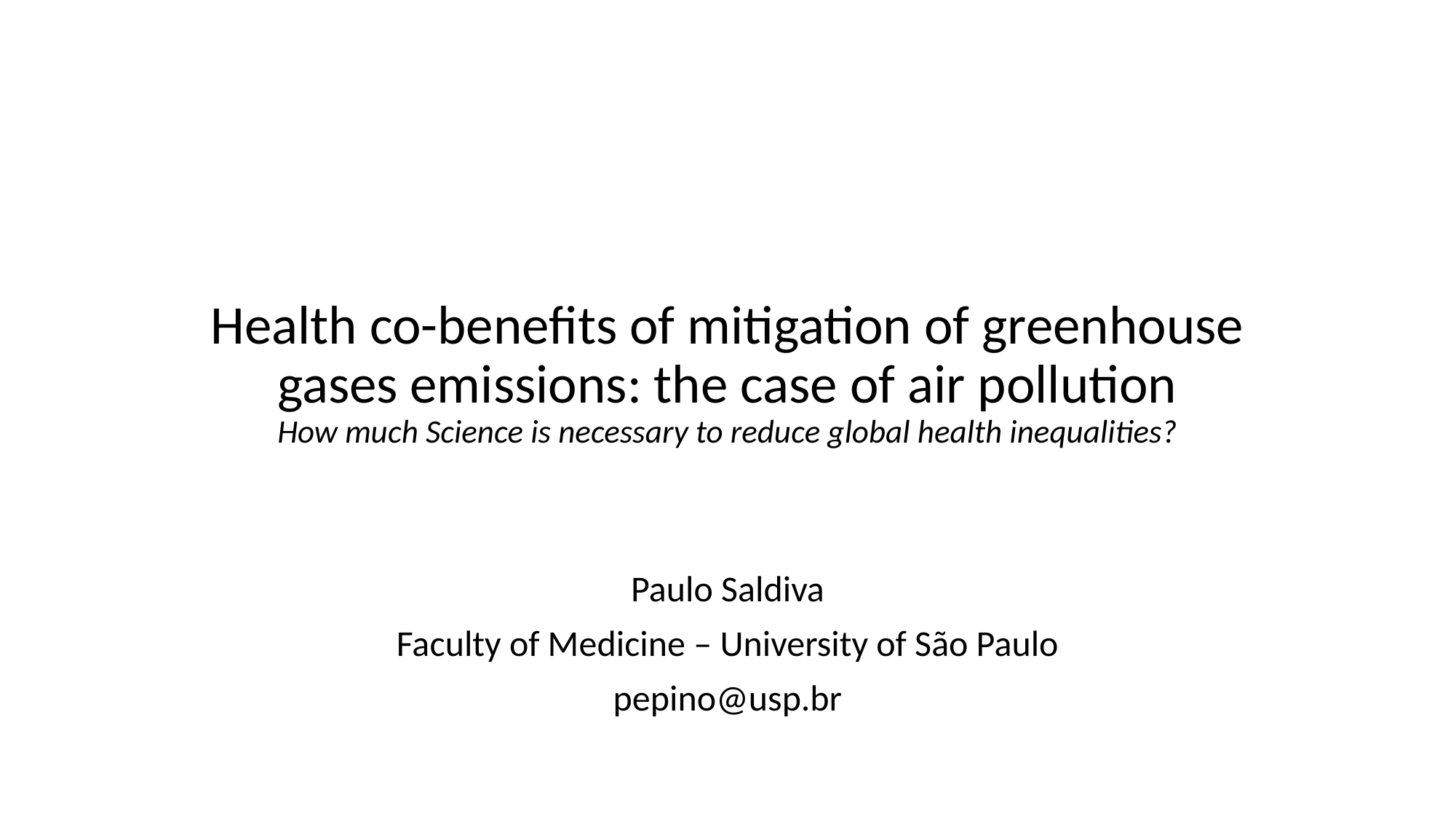

# Health co-benefits of mitigation of greenhouse gases emissions: the case of air pollution How much Science is necessary to reduce global health inequalities?
Paulo Saldiva
Faculty of Medicine – University of São Paulo
pepino@usp.br